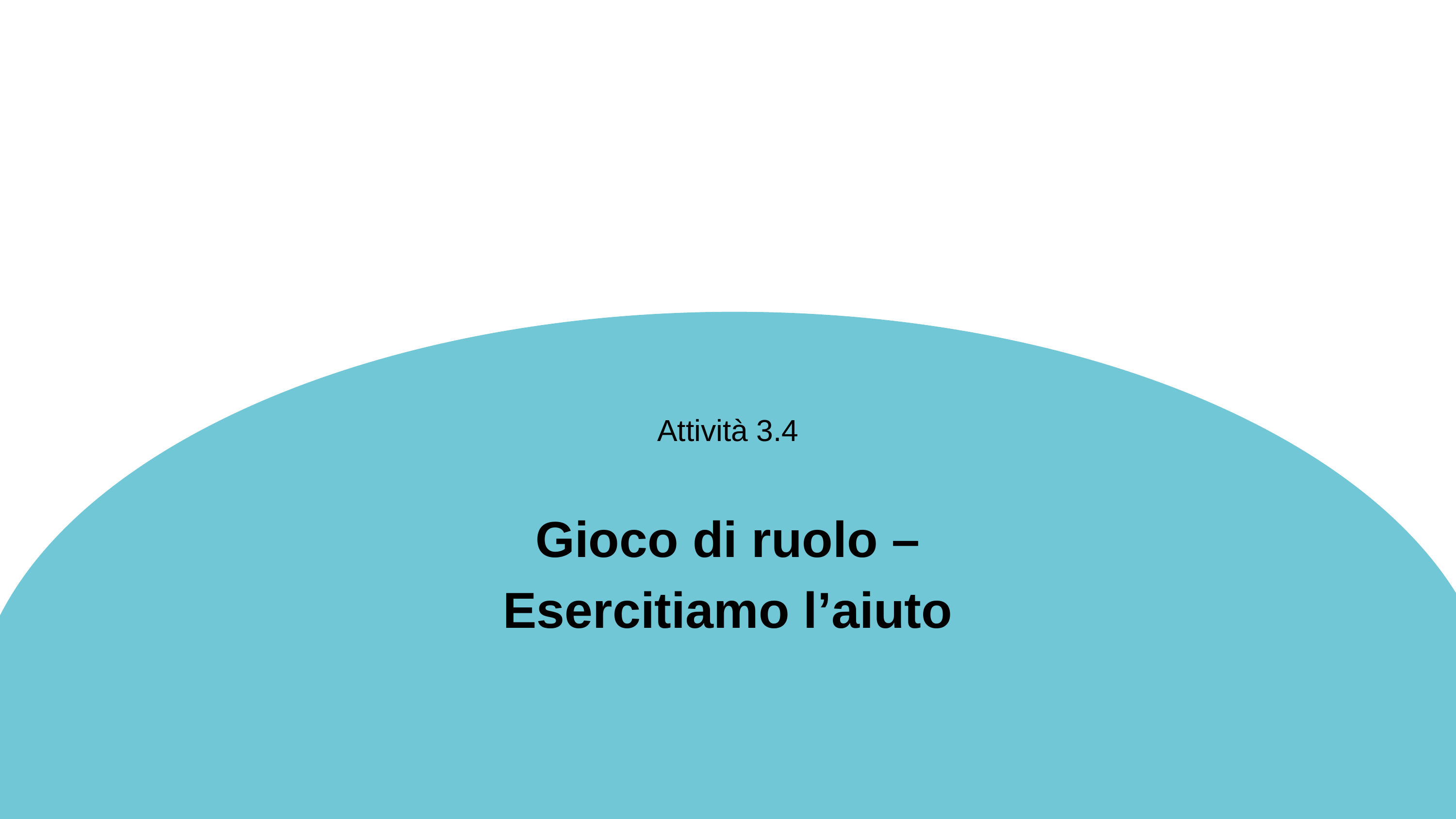

Attività 3.4
Gioco di ruolo – Esercitiamo l’aiuto